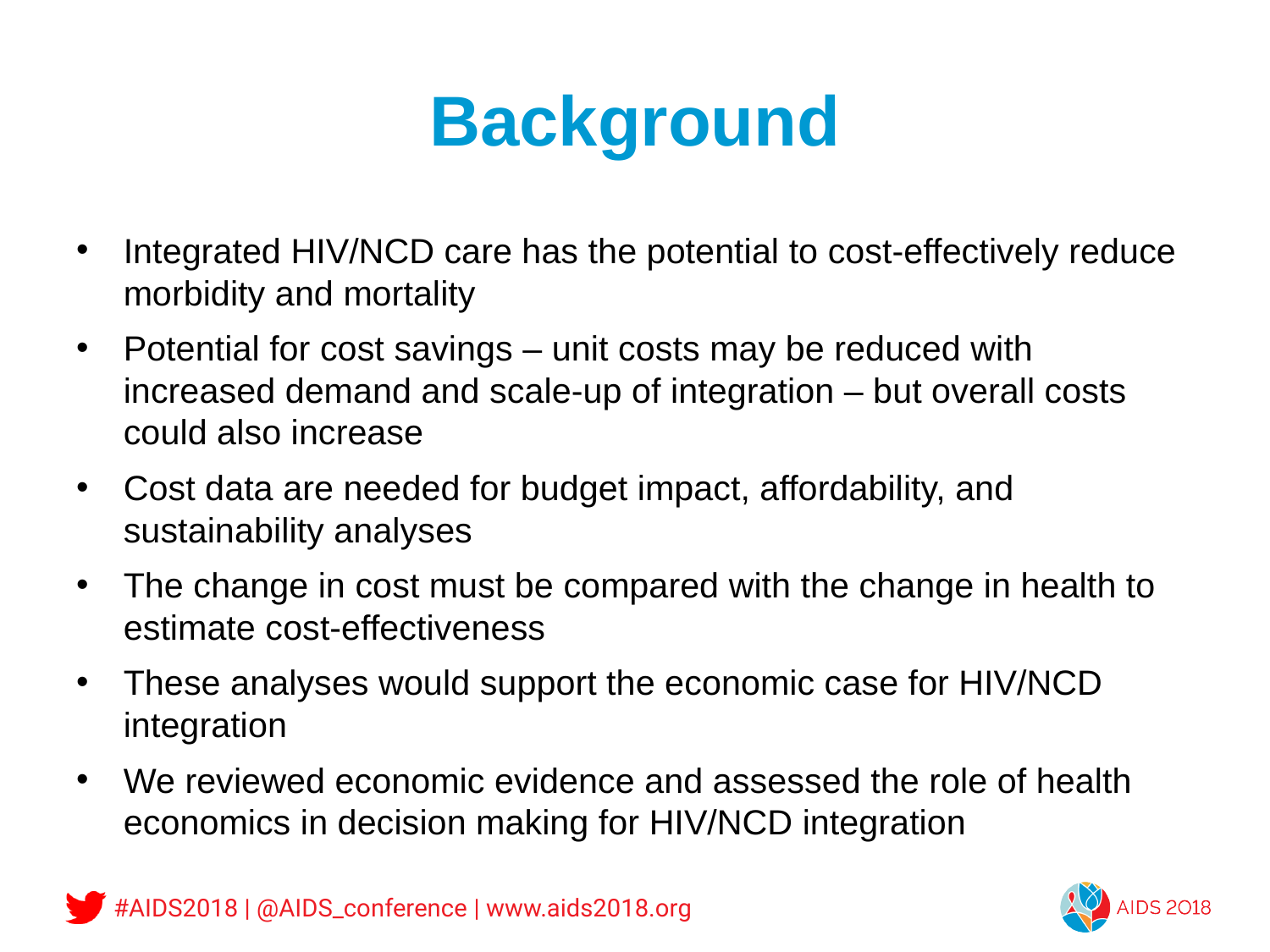

# Background
Integrated HIV/NCD care has the potential to cost-effectively reduce morbidity and mortality
Potential for cost savings – unit costs may be reduced with increased demand and scale-up of integration – but overall costs could also increase
Cost data are needed for budget impact, affordability, and sustainability analyses
The change in cost must be compared with the change in health to estimate cost-effectiveness
These analyses would support the economic case for HIV/NCD integration
We reviewed economic evidence and assessed the role of health economics in decision making for HIV/NCD integration